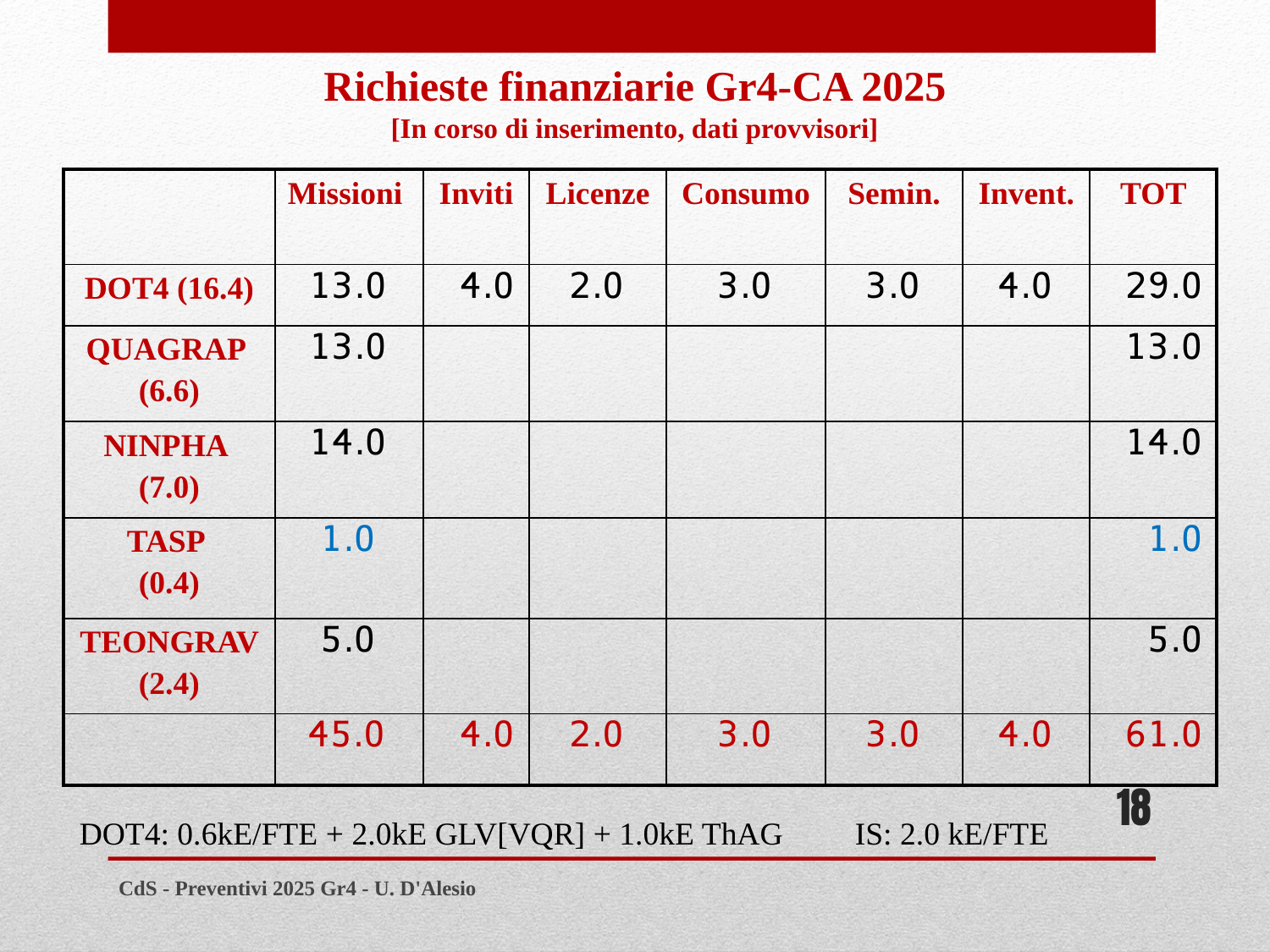

Richieste finanziarie Gr4-CA 2025
[In corso di inserimento, dati provvisori]
|  | Missioni | Inviti | Licenze | Consumo | Semin. | Invent. | TOT |
| --- | --- | --- | --- | --- | --- | --- | --- |
| DOT4 (16.4) | 13.0 | 4.0 | 2.0 | 3.0 | 3.0 | 4.0 | 29.0 |
| QUAGRAP (6.6) | 13.0 |  |  |  |  |  | 13.0 |
| NINPHA (7.0) | 14.0 |  |  |  |  |  | 14.0 |
| TASP (0.4) | 1.0 |  |  |  |  |  | 1.0 |
| TEONGRAV (2.4) | 5.0 |  |  |  |  |  | 5.0 |
|  | 45.0 | 4.0 | 2.0 | 3.0 | 3.0 | 4.0 | 61.0 |
18
DOT4: 0.6kE/FTE + 2.0kE GLV[VQR] + 1.0kE ThAG         IS: 2.0 kE/FTE
CdS - Preventivi 2025 Gr4 - U. D'Alesio